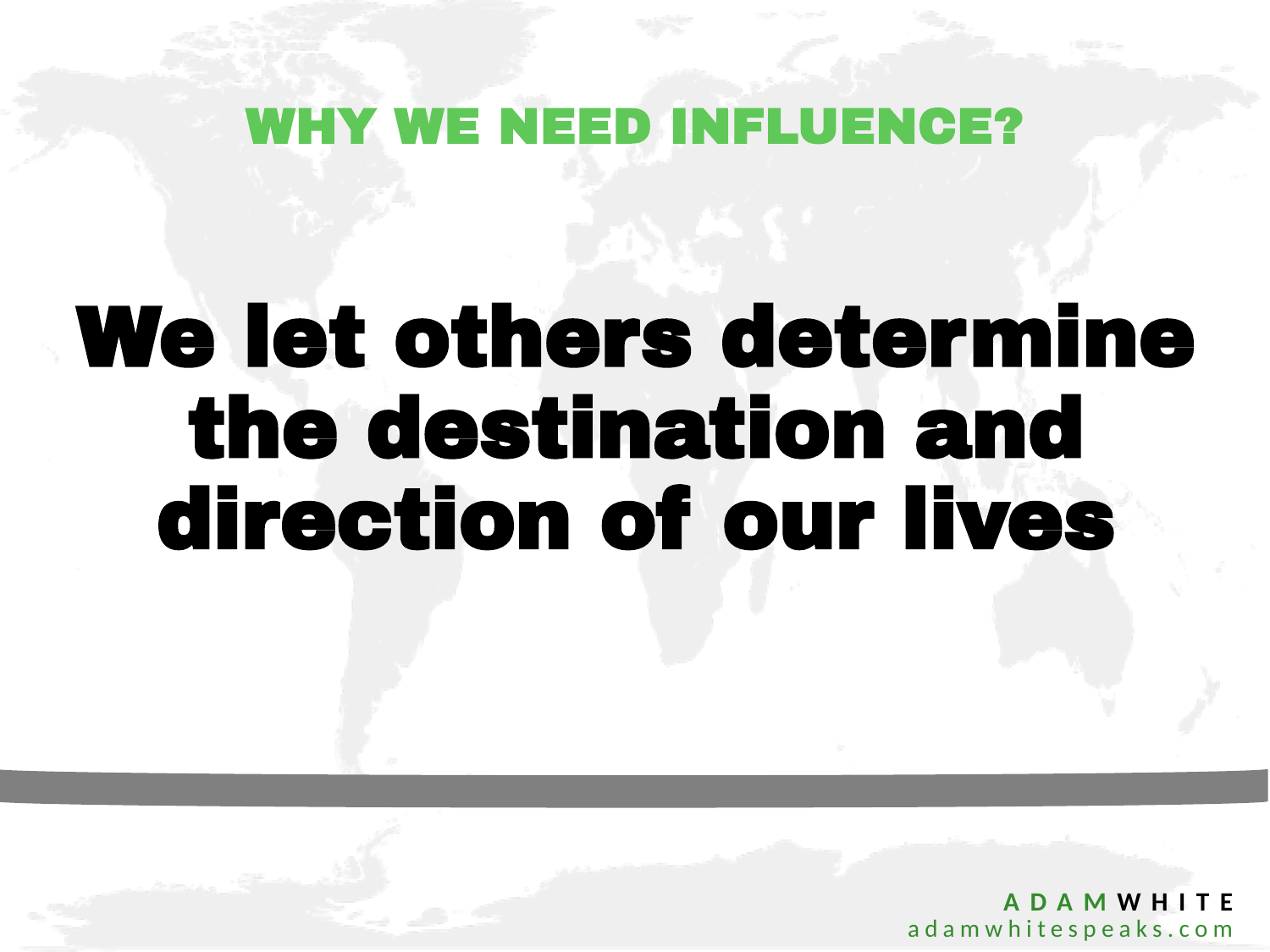

Why we need influence?

We let others determine the destination and direction of our lives

    ADAMWHITE
    adamwhitespeaks.com